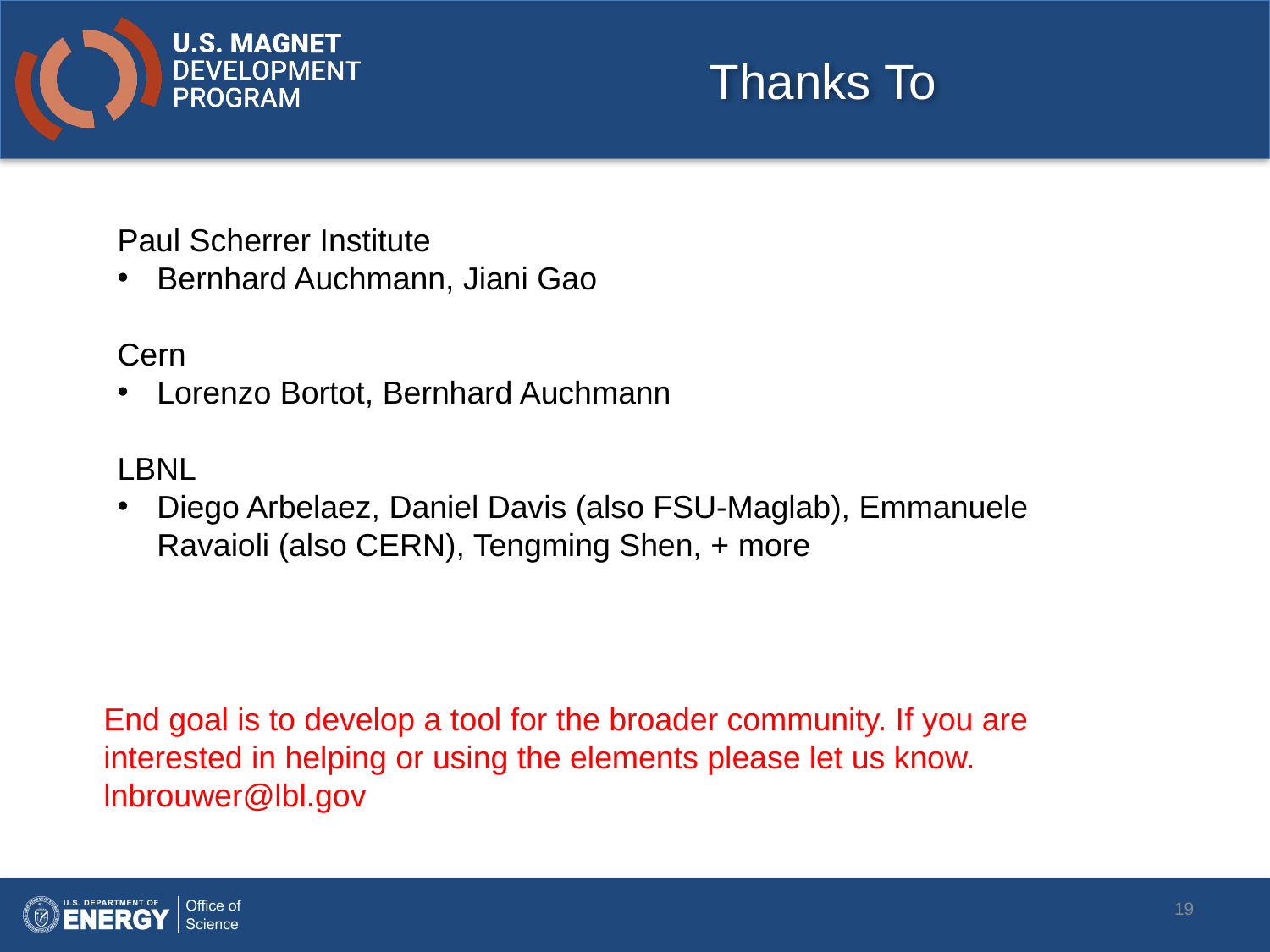

# Thanks To
Paul Scherrer Institute
Bernhard Auchmann, Jiani Gao

Cern
Lorenzo Bortot, Bernhard Auchmann

LBNL
Diego Arbelaez, Daniel Davis (also FSU-Maglab), Emmanuele Ravaioli (also CERN), Tengming Shen, + more

End goal is to develop a tool for the broader community. If you are interested in helping or using the elements please let us know. lnbrouwer@lbl.gov
19